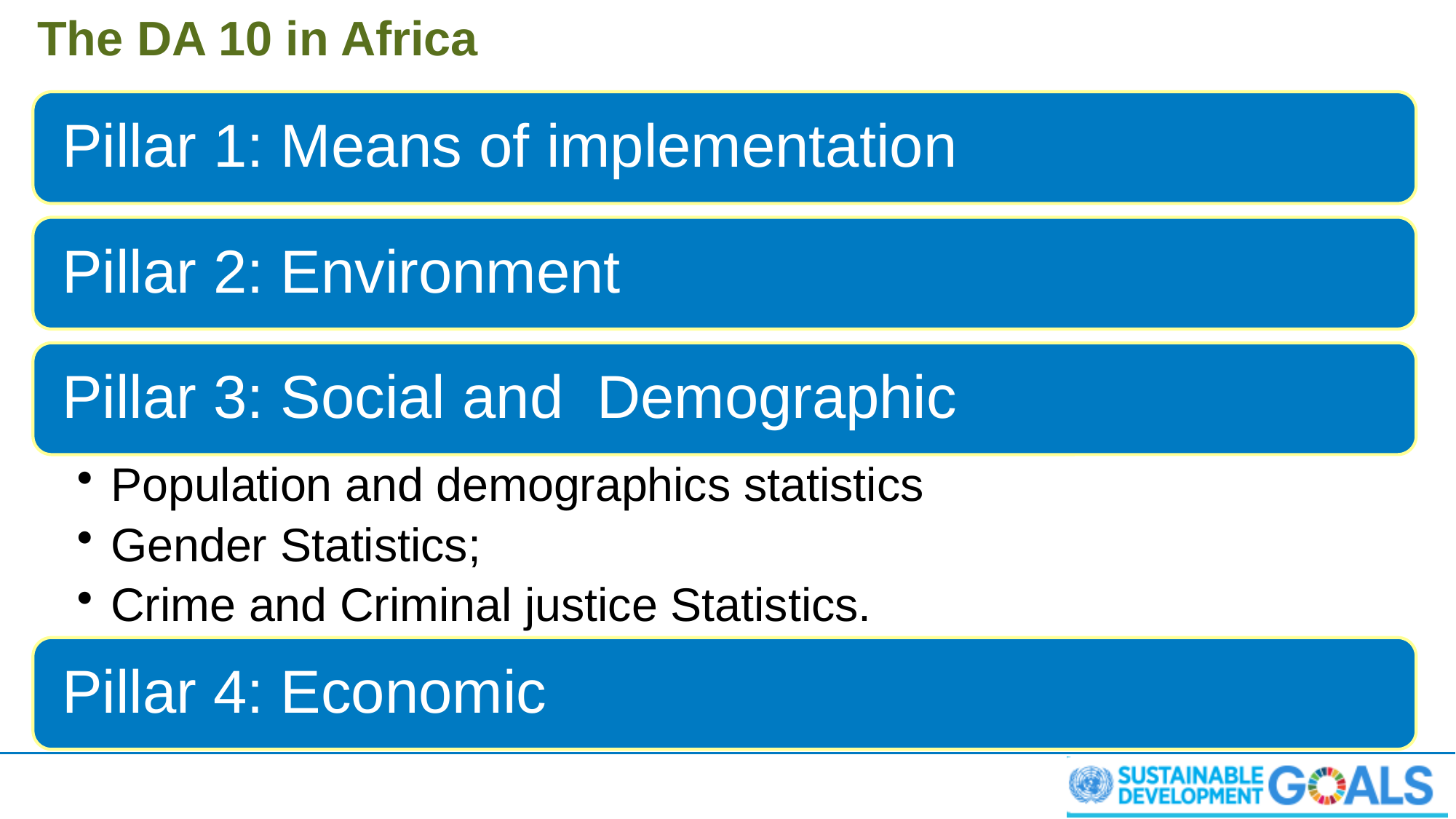

# The DA 10 in Africa
Pillar 1: Means of implementation
Pillar 2: Environment
Pillar 3: Social and  Demographic
Population and demographics statistics
Gender Statistics;
Crime and Criminal justice Statistics.
Pillar 4: Economic